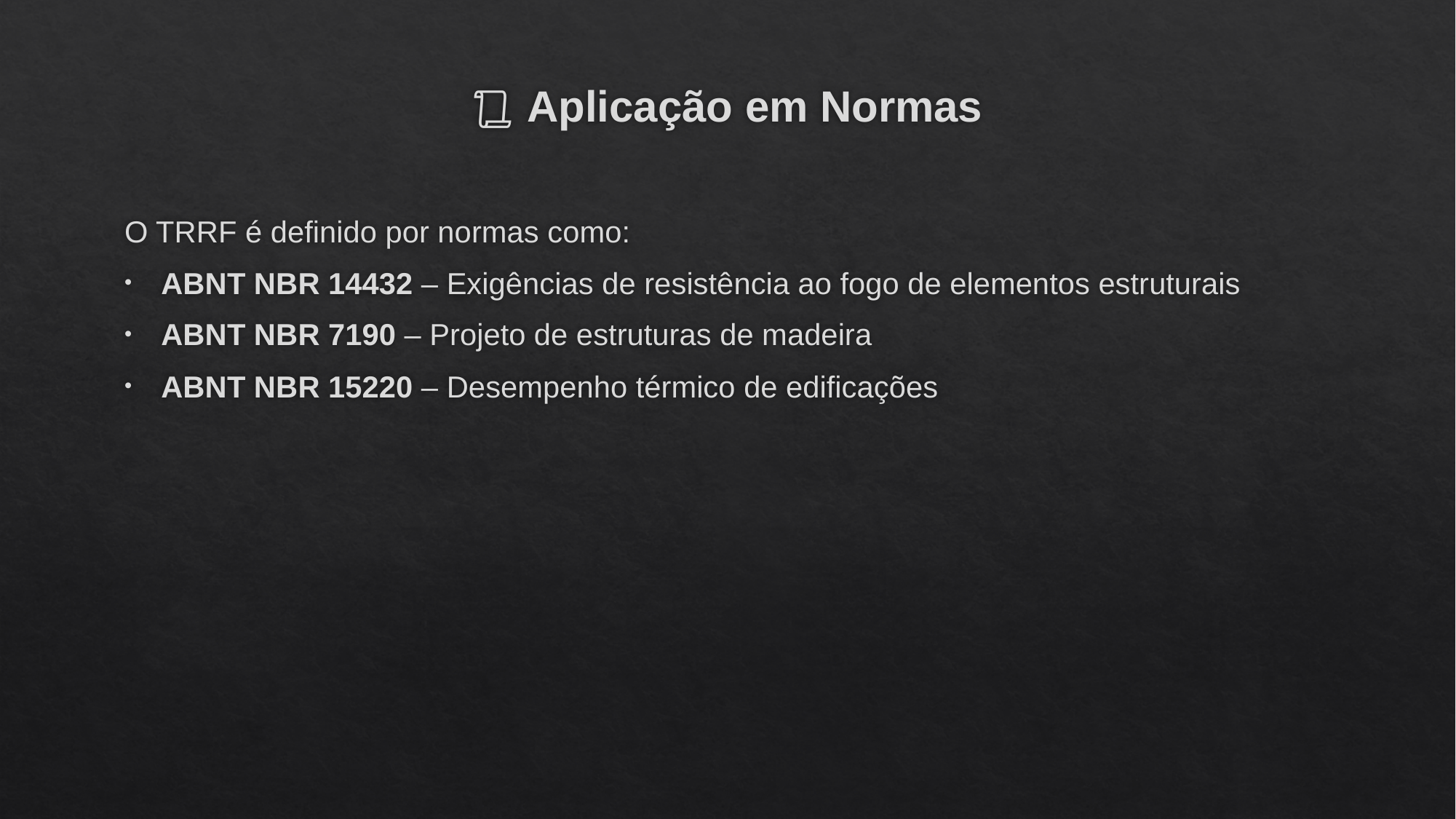

# 📜 Aplicação em Normas
O TRRF é definido por normas como:
ABNT NBR 14432 – Exigências de resistência ao fogo de elementos estruturais
ABNT NBR 7190 – Projeto de estruturas de madeira
ABNT NBR 15220 – Desempenho térmico de edificações